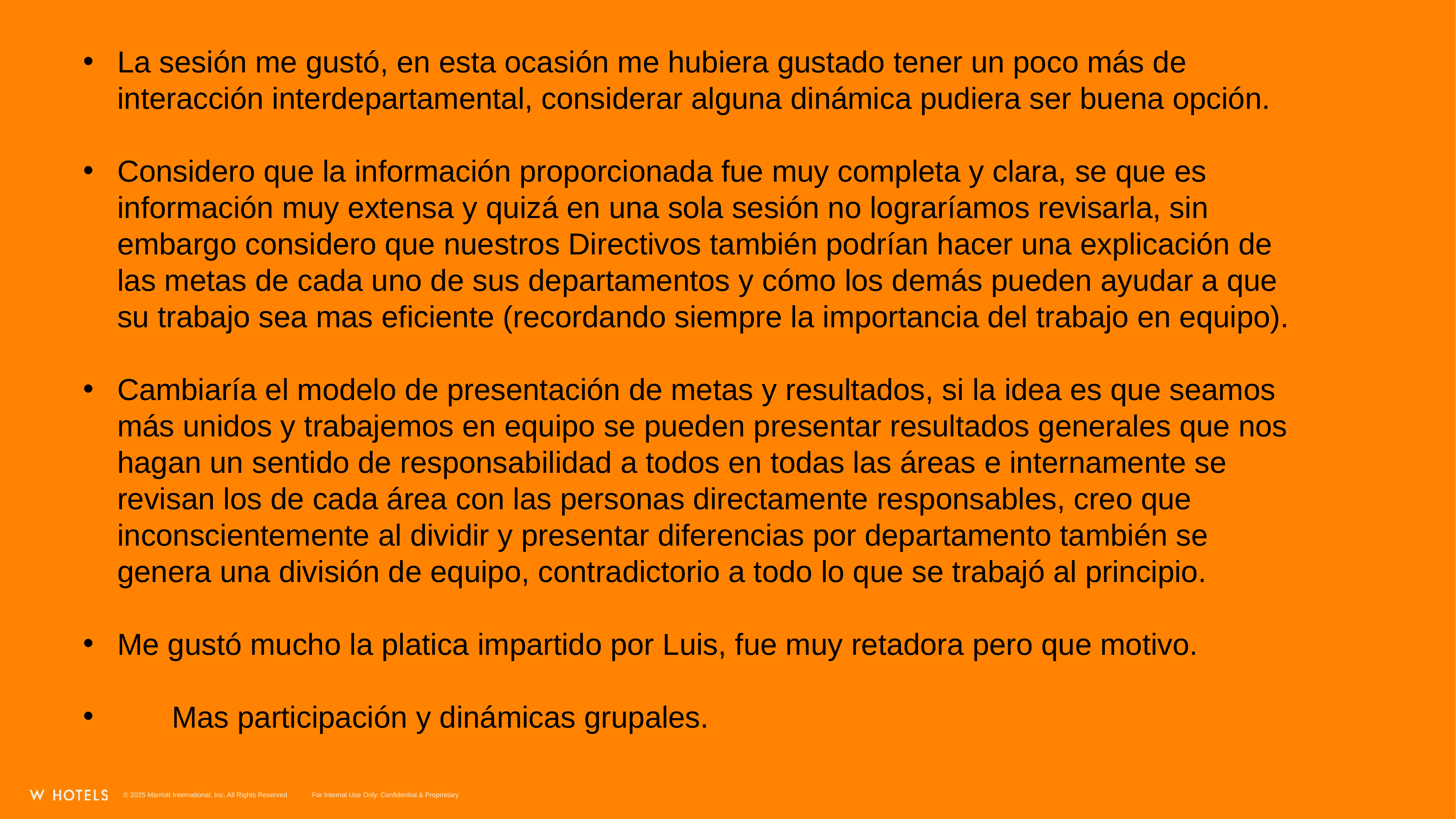

La sesión me gustó, en esta ocasión me hubiera gustado tener un poco más de interacción interdepartamental, considerar alguna dinámica pudiera ser buena opción.

Considero que la información proporcionada fue muy completa y clara, se que es información muy extensa y quizá en una sola sesión no lograríamos revisarla, sin embargo considero que nuestros Directivos también podrían hacer una explicación de las metas de cada uno de sus departamentos y cómo los demás pueden ayudar a que su trabajo sea mas eficiente (recordando siempre la importancia del trabajo en equipo).

Cambiaría el modelo de presentación de metas y resultados, si la idea es que seamos más unidos y trabajemos en equipo se pueden presentar resultados generales que nos hagan un sentido de responsabilidad a todos en todas las áreas e internamente se revisan los de cada área con las personas directamente responsables, creo que inconscientemente al dividir y presentar diferencias por departamento también se genera una división de equipo, contradictorio a todo lo que se trabajó al principio.

Me gustó mucho la platica impartido por Luis, fue muy retadora pero que motivo.

	Mas participación y dinámicas grupales.